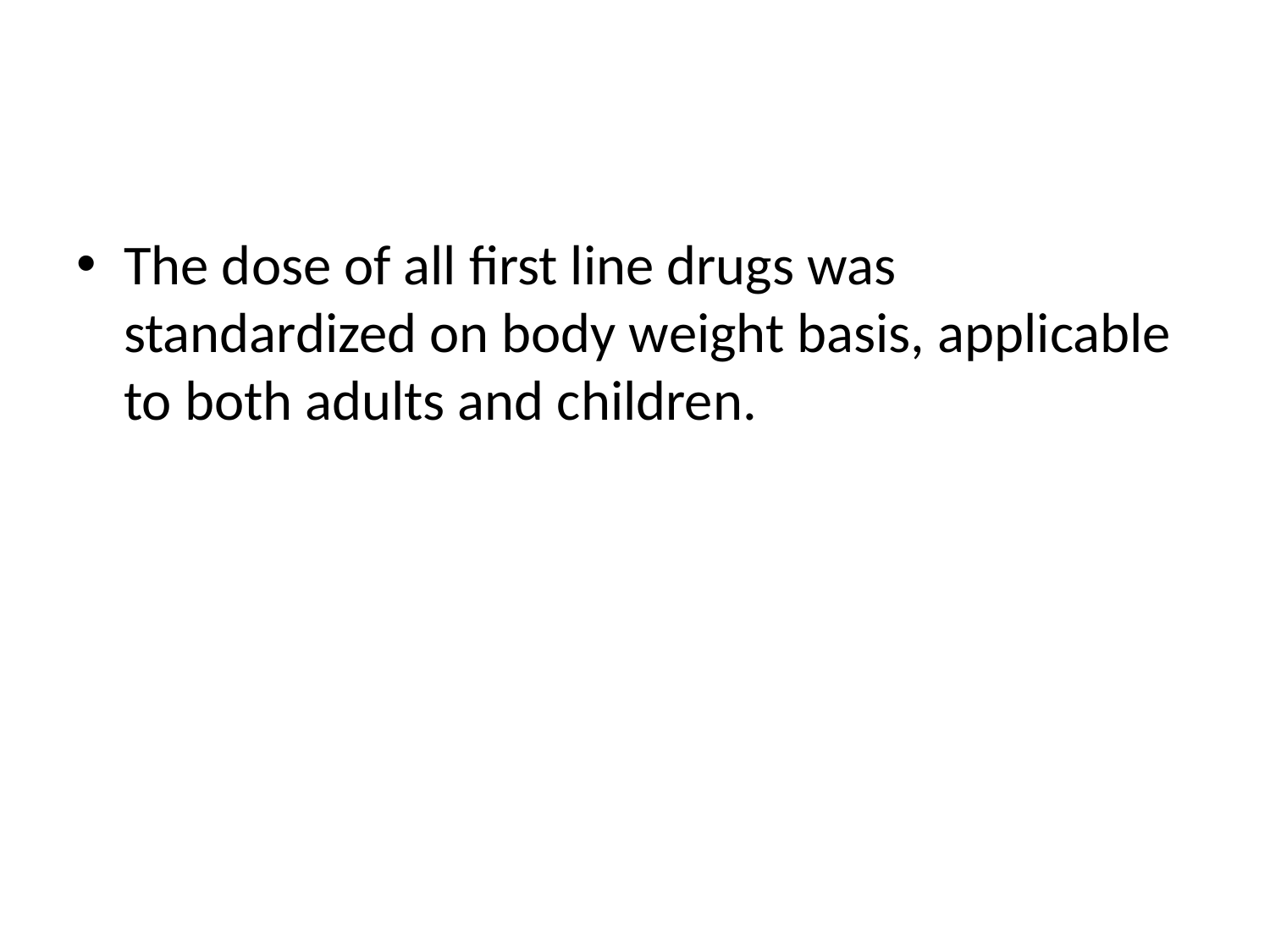

#
The dose of all first line drugs was standardized on body weight basis, applicable to both adults and children.